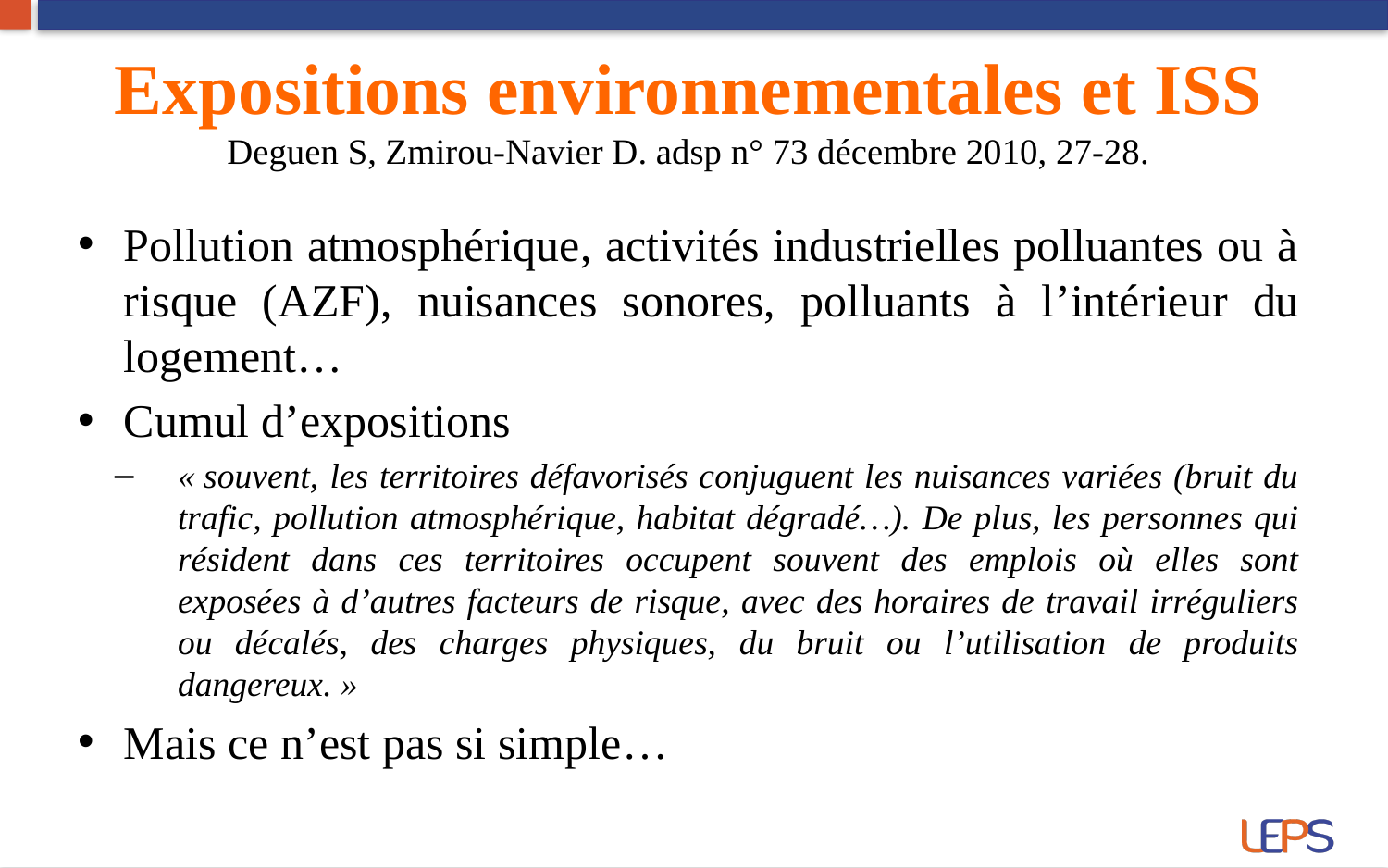

Expositions environnementales et ISS Deguen S, Zmirou-Navier D. adsp n° 73 décembre 2010, 27-28.
Pollution atmosphérique, activités industrielles polluantes ou à risque (AZF), nuisances sonores, polluants à l’intérieur du logement…
Cumul d’expositions
« souvent, les territoires défavorisés conjuguent les nuisances variées (bruit du trafic, pollution atmosphérique, habitat dégradé…). De plus, les personnes qui résident dans ces territoires occupent souvent des emplois où elles sont exposées à d’autres facteurs de risque, avec des horaires de travail irréguliers ou décalés, des charges physiques, du bruit ou l’utilisation de produits dangereux. »
Mais ce n’est pas si simple…